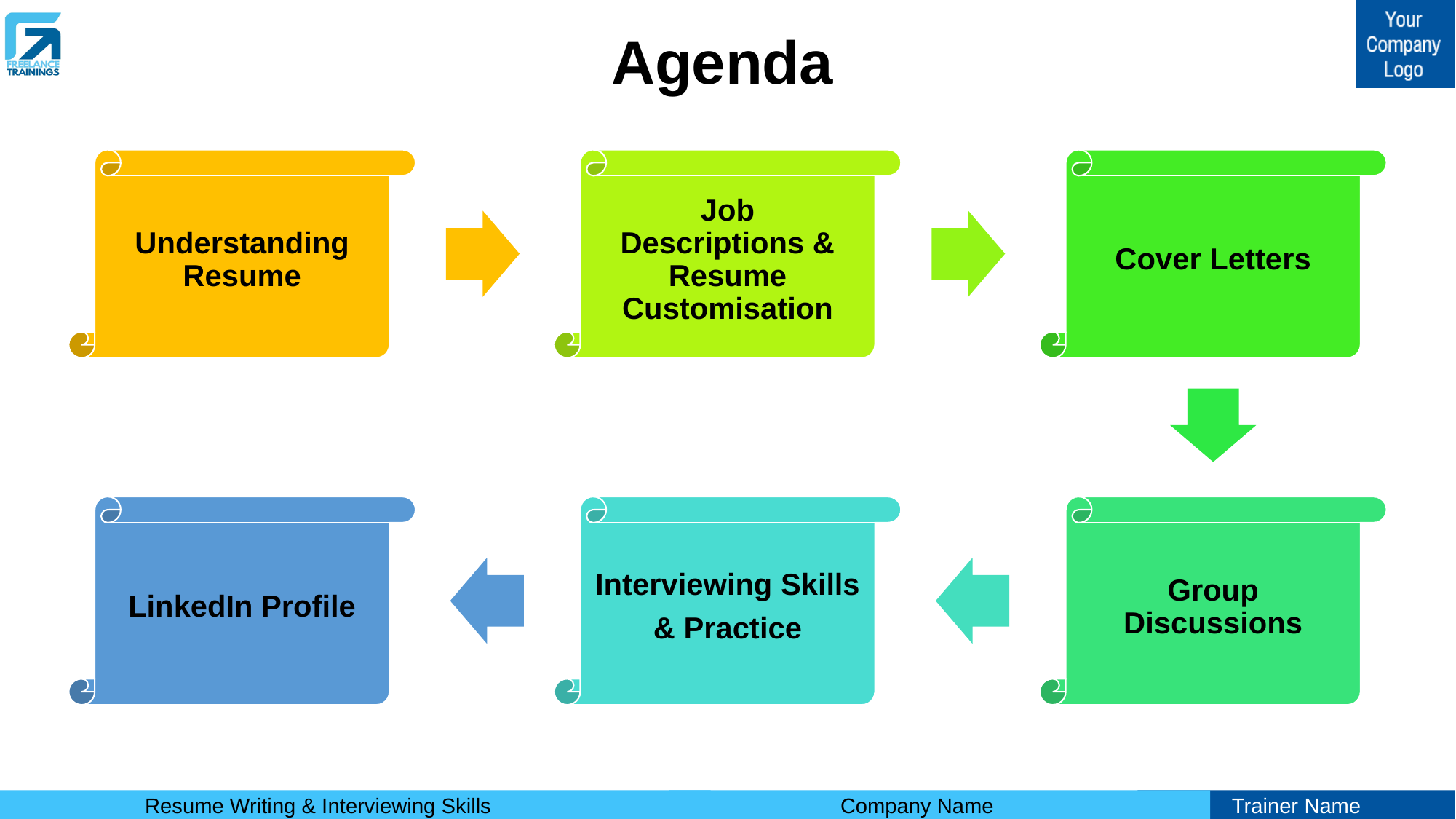

# Agenda

Understanding Resume
Job
Descriptions & Resume Customisation
Cover Letters

LinkedIn Profile
Interviewing Skills
& Practice
Group Discussions